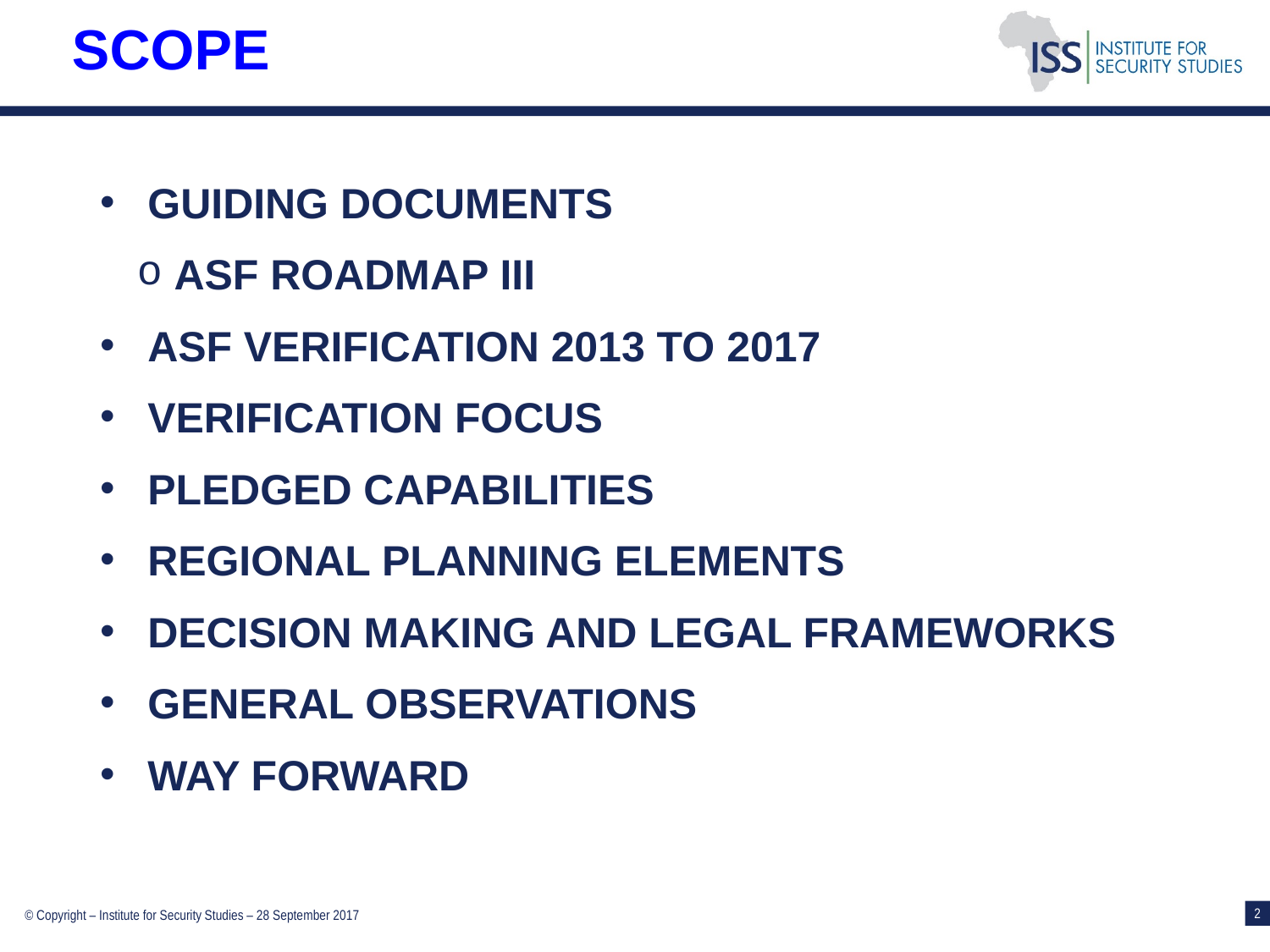

# scope
GUIDING DOCUMENTS
ASF ROADMAP III
ASF VERIFICATION 2013 TO 2017
VERIFICATION FOCUS
PLEDGED CAPABILITIES
REGIONAL PLANNING ELEMENTS
DECISION MAKING AND LEGAL FRAMEWORKS
GENERAL OBSERVATIONS
WAY FORWARD